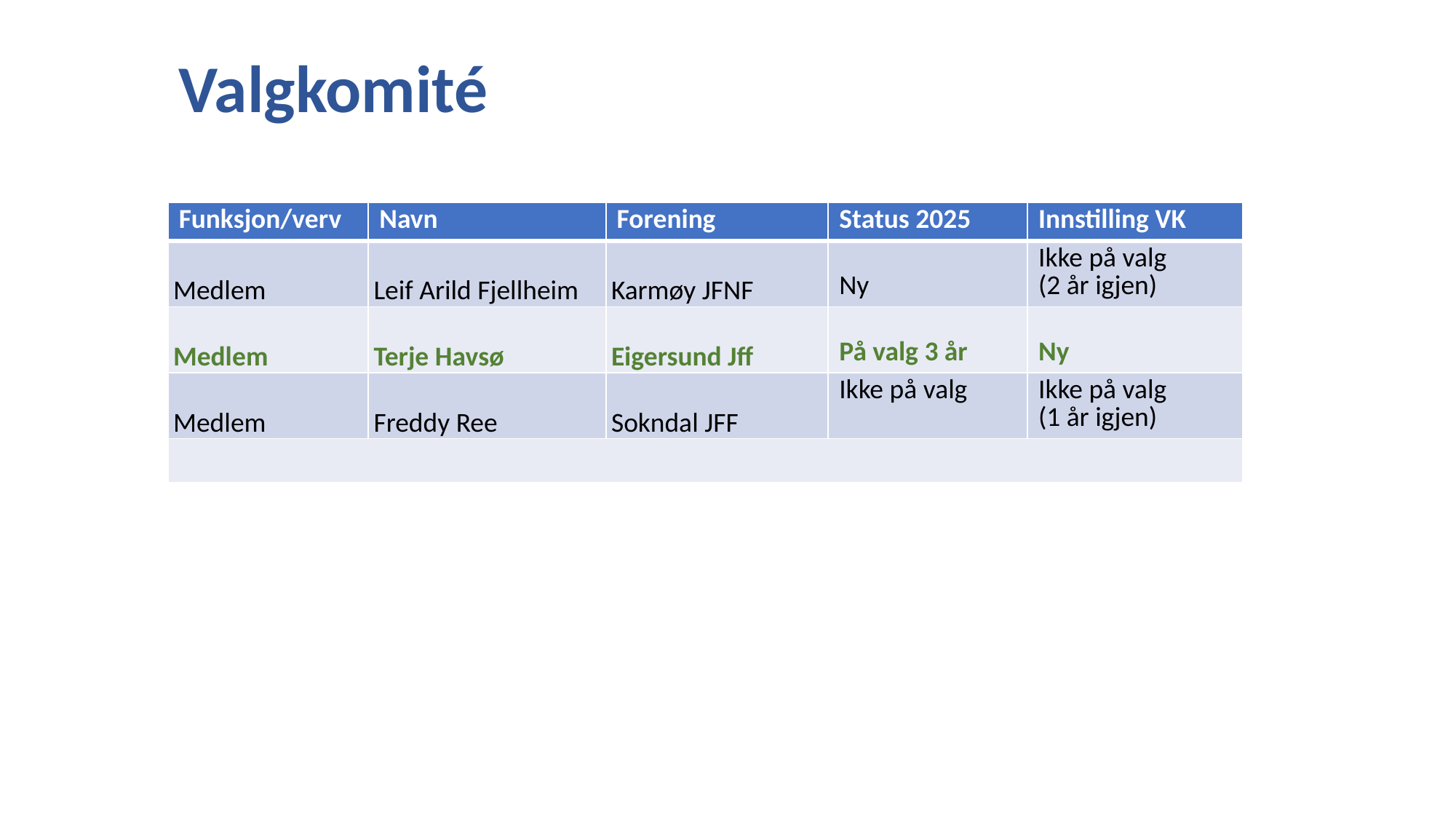

# Valgkomité
| Funksjon/verv | Navn | Forening | Status 2025 | Innstilling VK |
| --- | --- | --- | --- | --- |
| Medlem | Leif Arild Fjellheim | Karmøy JFNF | Ny | Ikke på valg (2 år igjen) |
| Medlem | Terje Havsø | Eigersund Jff | På valg 3 år | Ny |
| Medlem | Freddy Ree | Sokndal JFF | Ikke på valg | Ikke på valg (1 år igjen) |
|  |  |  |  |  |